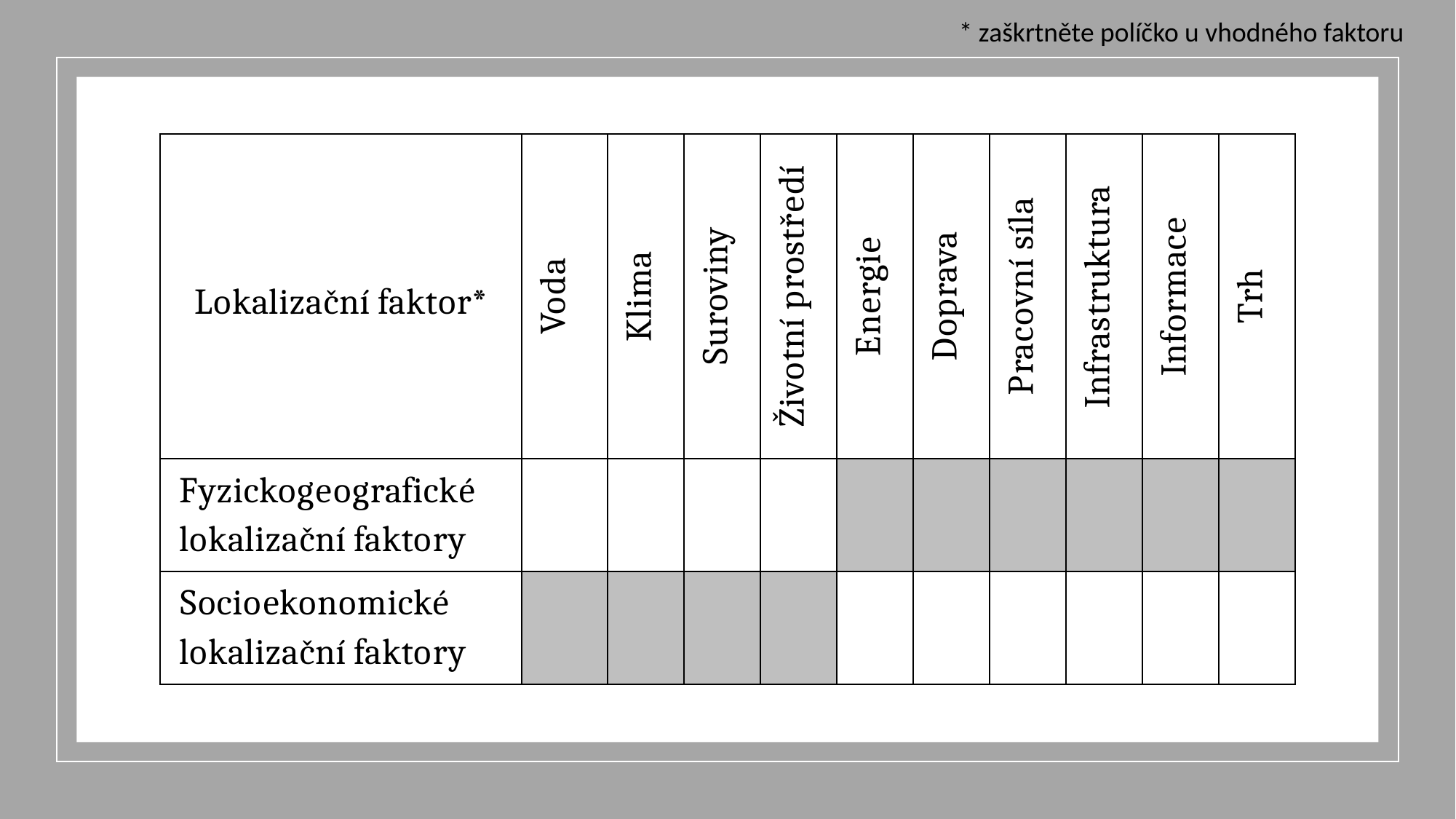

* zaškrtněte políčko u vhodného faktoru

| Lokalizační faktor\* | Voda | Klima | Suroviny | Životní prostředí | Energie | Doprava | Pracovní síla | Infrastruktura | Informace | Trh |
| --- | --- | --- | --- | --- | --- | --- | --- | --- | --- | --- |
| Fyzickogeografické lokalizační faktory |  |  |  |  |  |  |  |  |  |  |
| Socioekonomické lokalizační faktory |  |  |  |  |  |  |  |  |  |  |